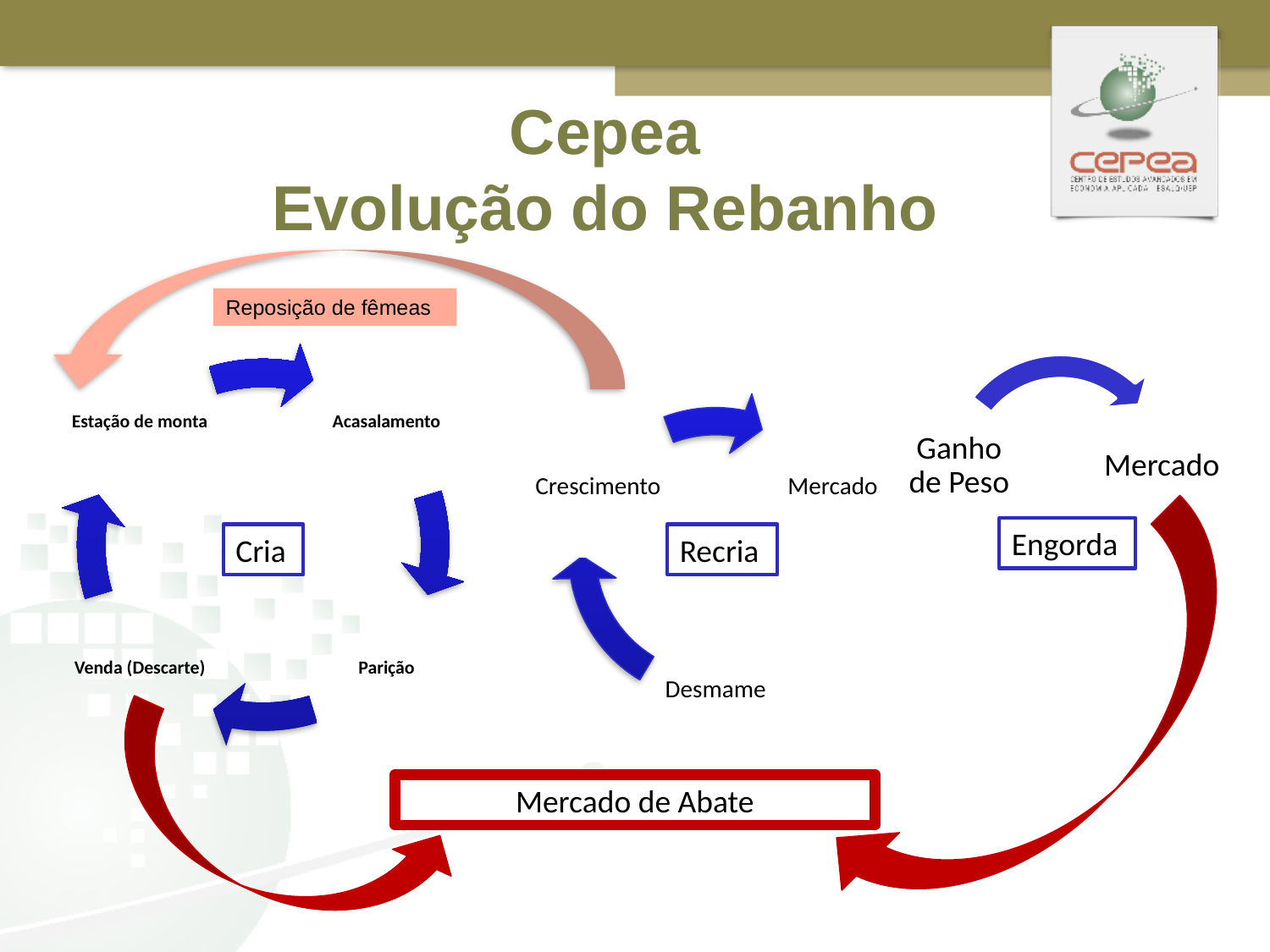

Cepea
Evolução do Rebanho

Reposição de fêmeas
Mercado
Ganho de Peso
Acasalamento
Parição
Venda (Descarte)
Estação de monta
Mercado
Desmame
Crescimento

Engorda
Cria
Recria

Mercado de Abate